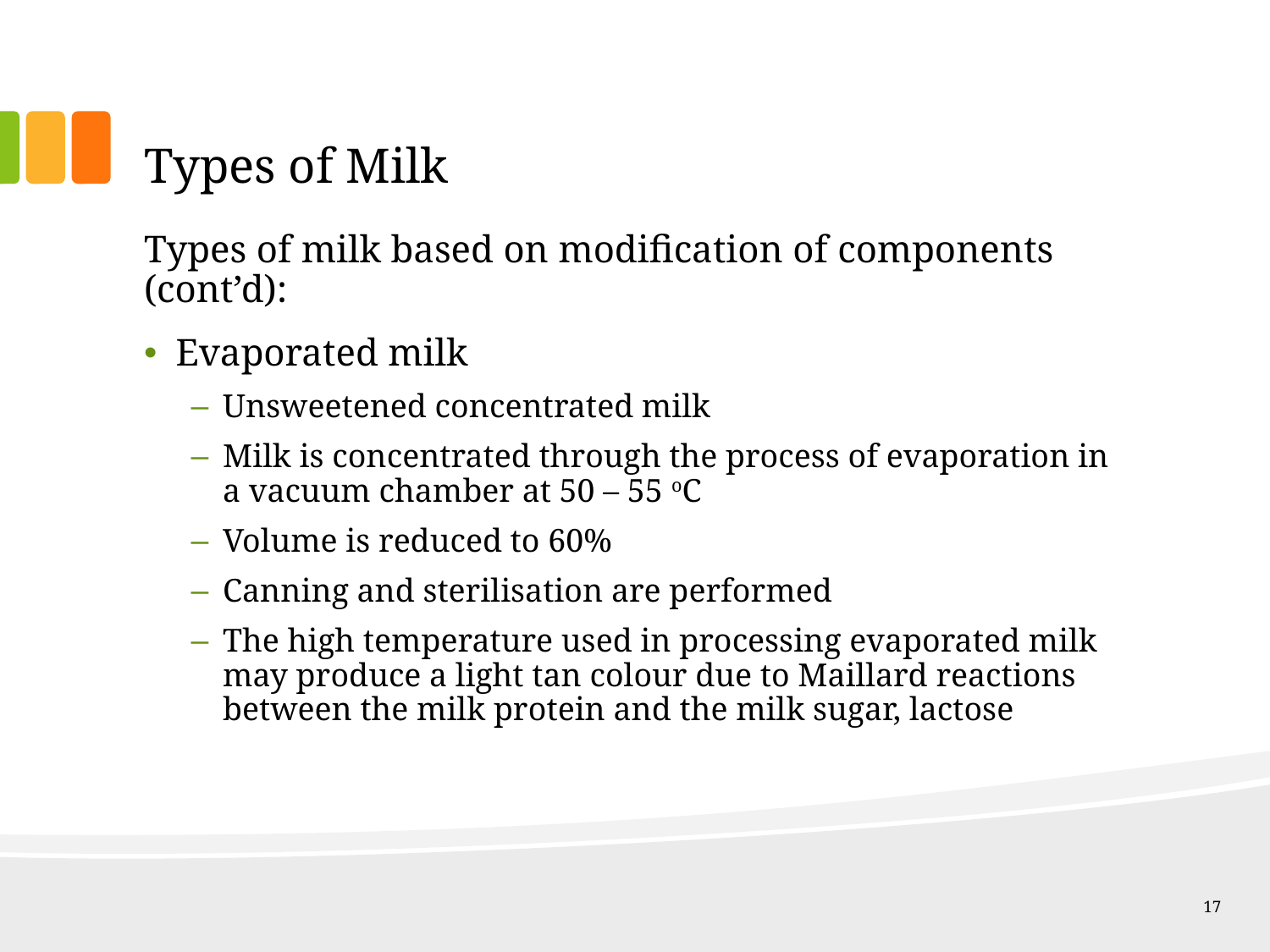

# Types of Milk
Types of milk based on modification of components (cont’d):
Evaporated milk
Unsweetened concentrated milk
Milk is concentrated through the process of evaporation in a vacuum chamber at 50 – 55 oC
Volume is reduced to 60%
Canning and sterilisation are performed
The high temperature used in processing evaporated milk may produce a light tan colour due to Maillard reactions between the milk protein and the milk sugar, lactose
17